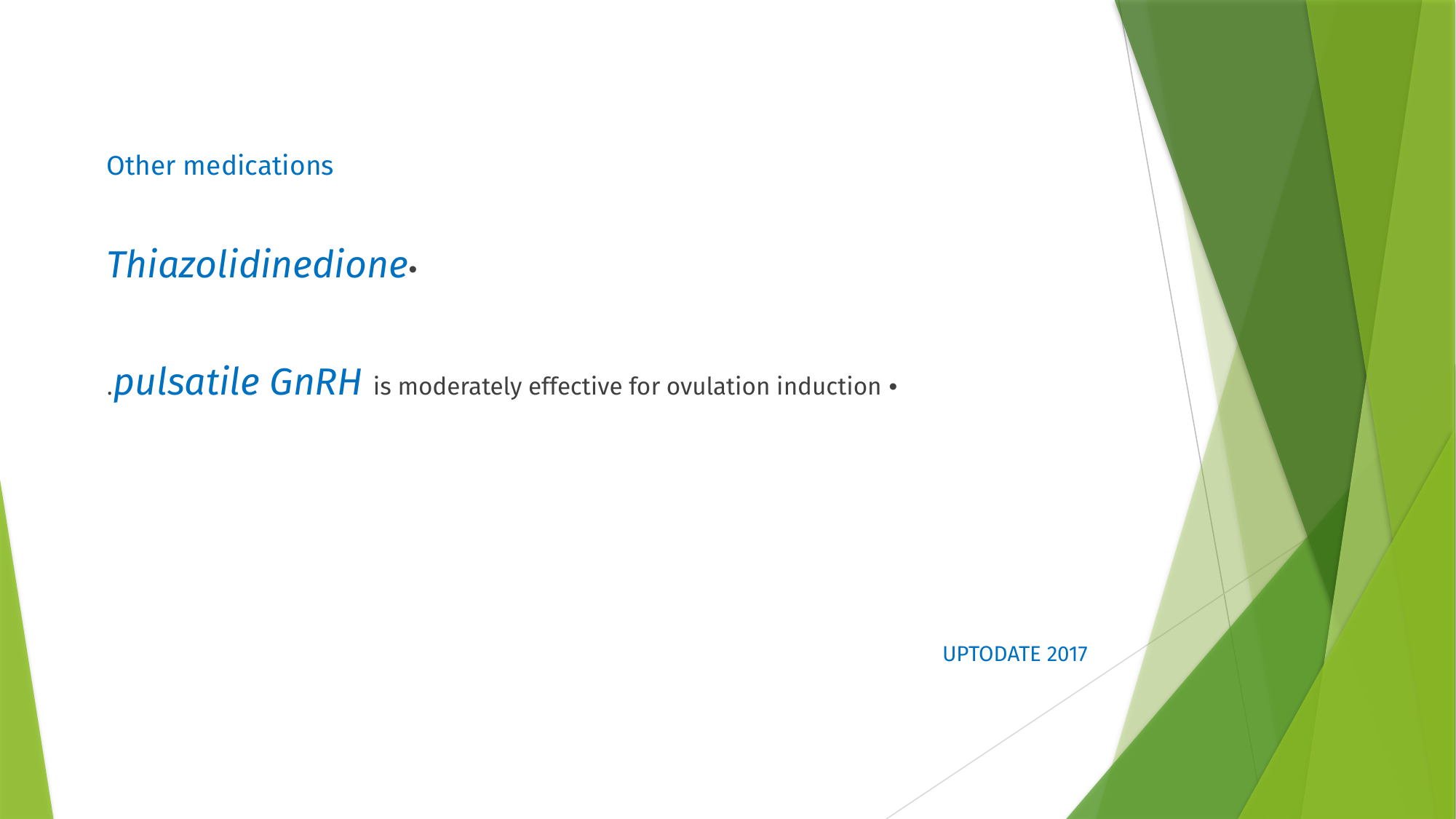

Other medications

•Thiazolidinedione

• pulsatile GnRH is moderately effective for ovulation induction.

UPTODATE 2017